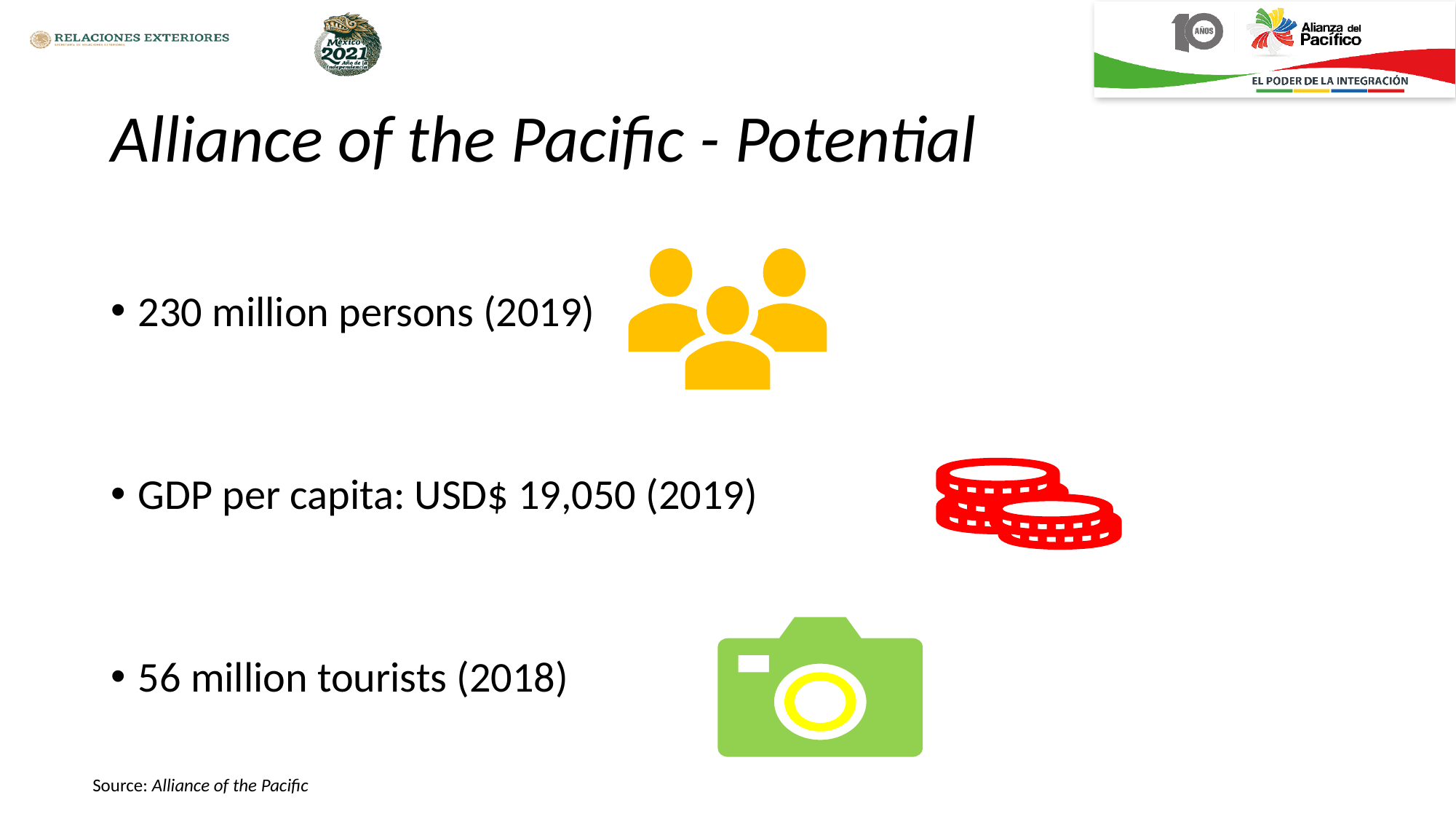

# Alliance of the Pacific - Potential

230 million persons (2019)

GDP per capita: USD$ 19,050 (2019)

56 million tourists (2018)

Source: Alliance of the Pacific